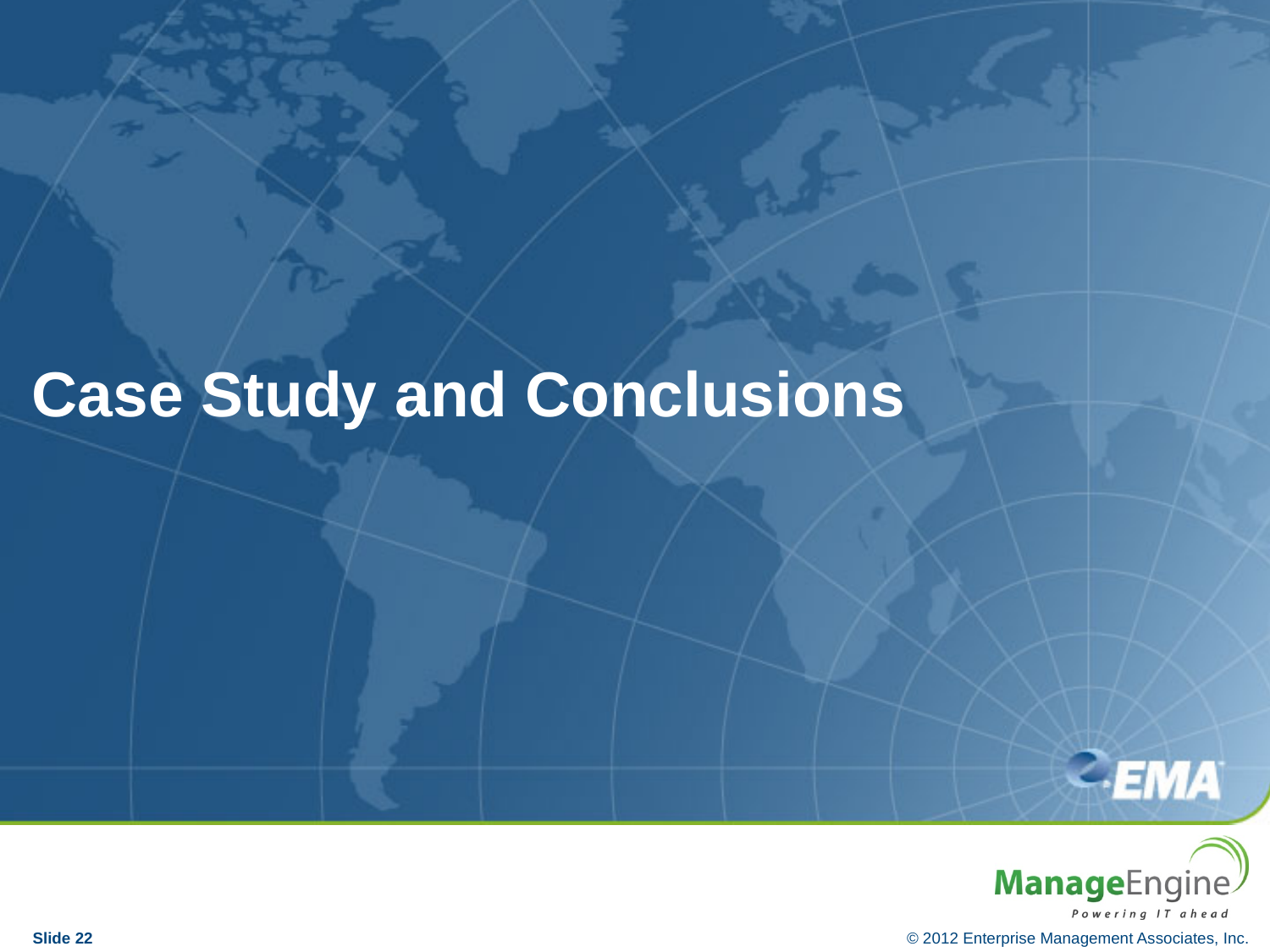

# Case Study and Conclusions
Slide 22
© 2012 Enterprise Management Associates, Inc.